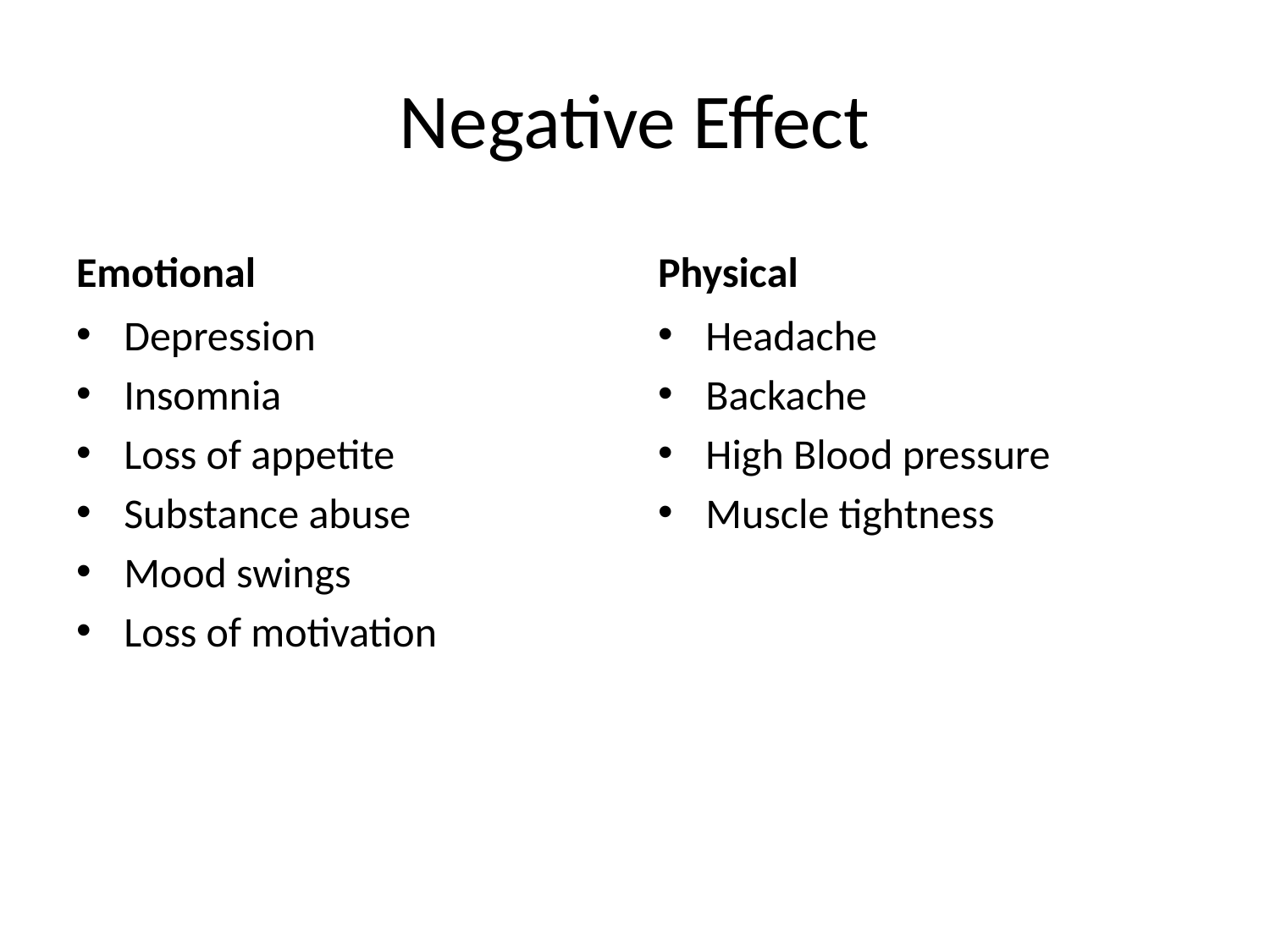

# Negative Effect
Emotional
Physical
Depression
Insomnia
Loss of appetite
Substance abuse
Mood swings
Loss of motivation

Headache
Backache
High Blood pressure
Muscle tightness